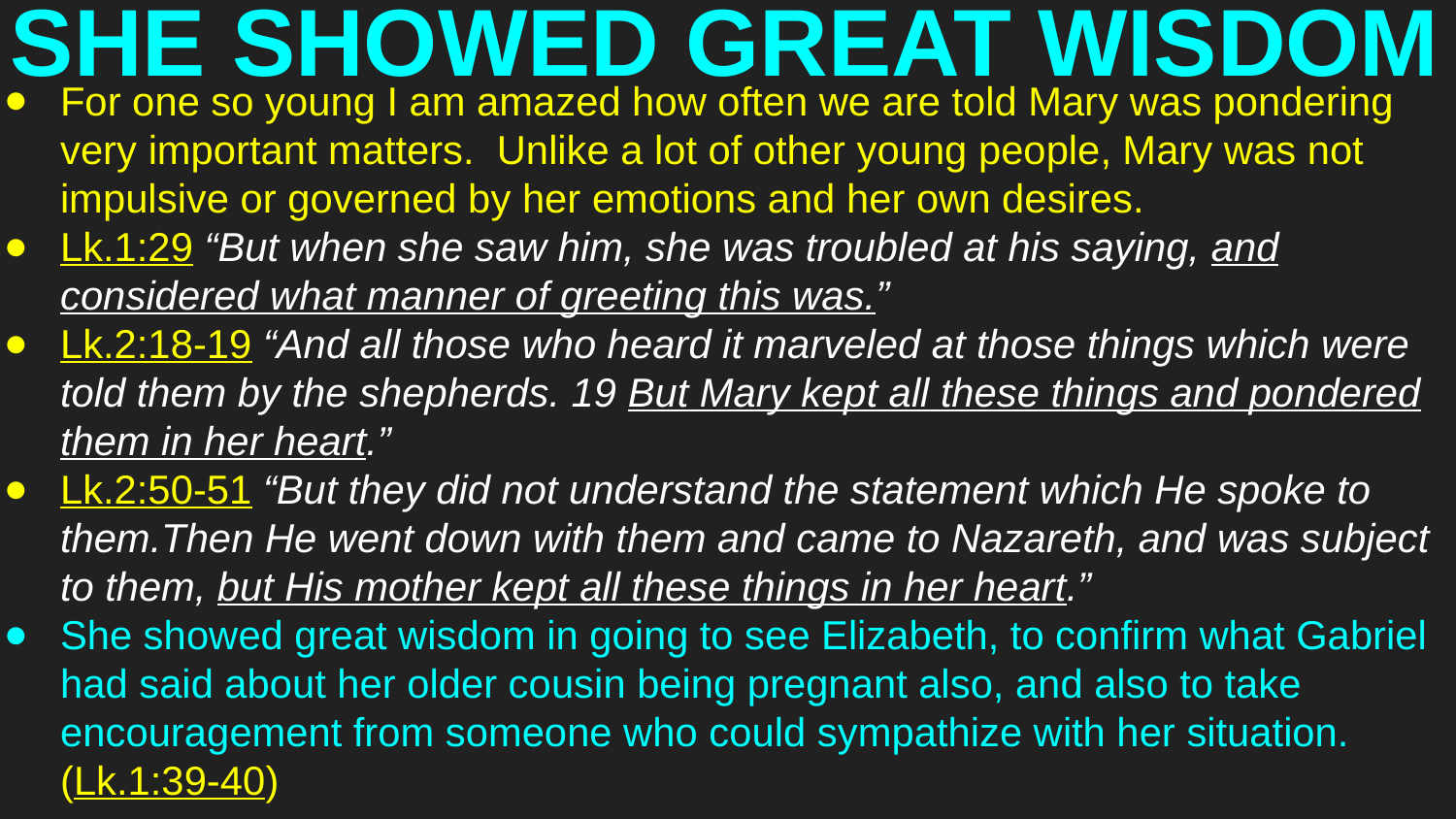

# SHE SHOWED GREAT WISDOM
For one so young I am amazed how often we are told Mary was pondering very important matters.  Unlike a lot of other young people, Mary was not impulsive or governed by her emotions and her own desires.
Lk.1:29 “But when she saw him, she was troubled at his saying, and considered what manner of greeting this was.”
Lk.2:18-19 “And all those who heard it marveled at those things which were told them by the shepherds. 19 But Mary kept all these things and pondered them in her heart.”
Lk.2:50-51 “But they did not understand the statement which He spoke to them.Then He went down with them and came to Nazareth, and was subject to them, but His mother kept all these things in her heart.”
She showed great wisdom in going to see Elizabeth, to confirm what Gabriel had said about her older cousin being pregnant also, and also to take encouragement from someone who could sympathize with her situation.  (Lk.1:39-40)